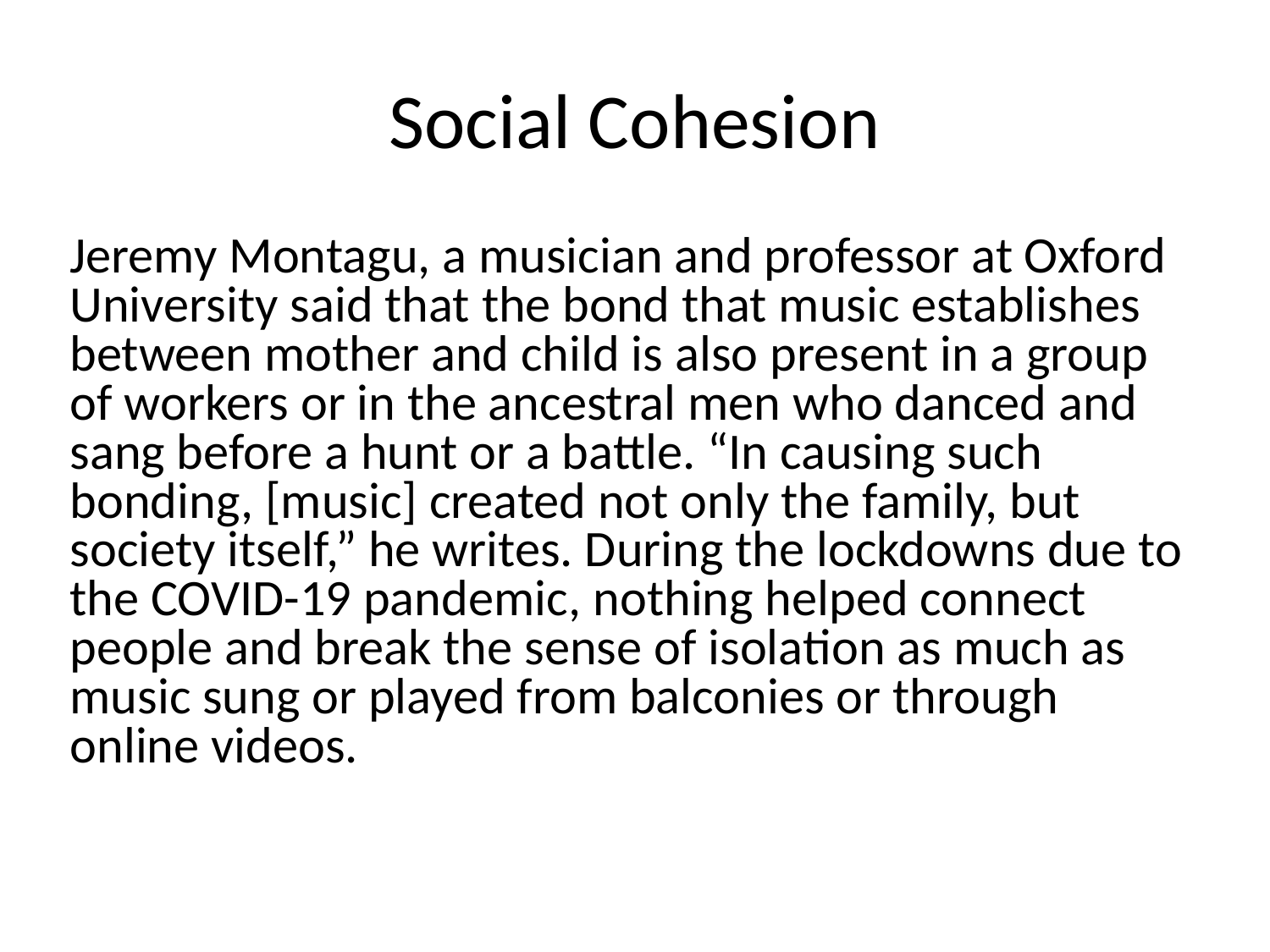

# Social Cohesion
Jeremy Montagu, a musician and professor at Oxford University said that the bond that music establishes between mother and child is also present in a group of workers or in the ancestral men who danced and sang before a hunt or a battle. “In causing such bonding, [music] created not only the family, but society itself,” he writes. During the lockdowns due to the COVID-19 pandemic, nothing helped connect people and break the sense of isolation as much as music sung or played from balconies or through online videos.